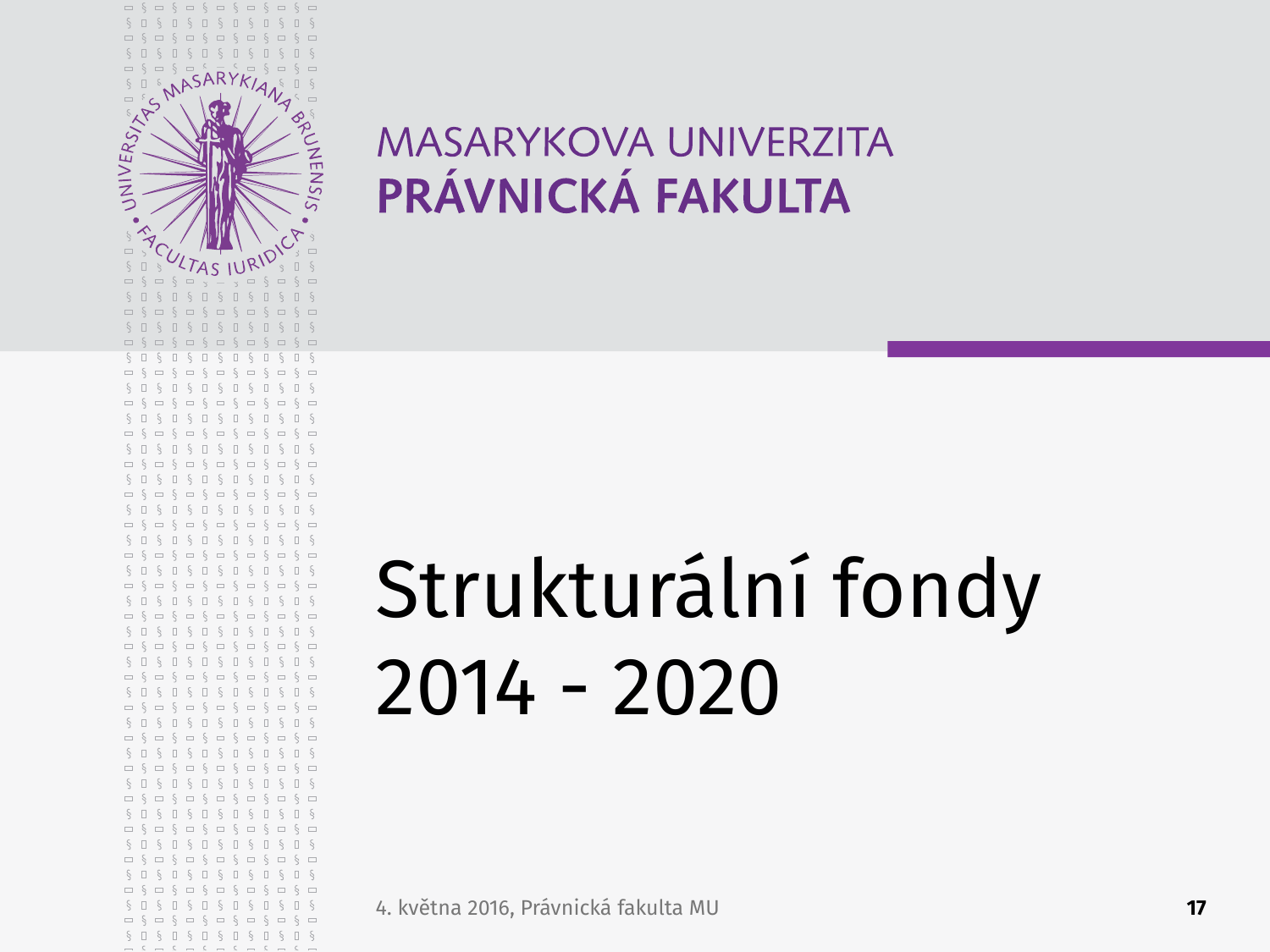

# Strukturální fondy 2014 - 2020
4. května 2016, Právnická fakulta MU
17